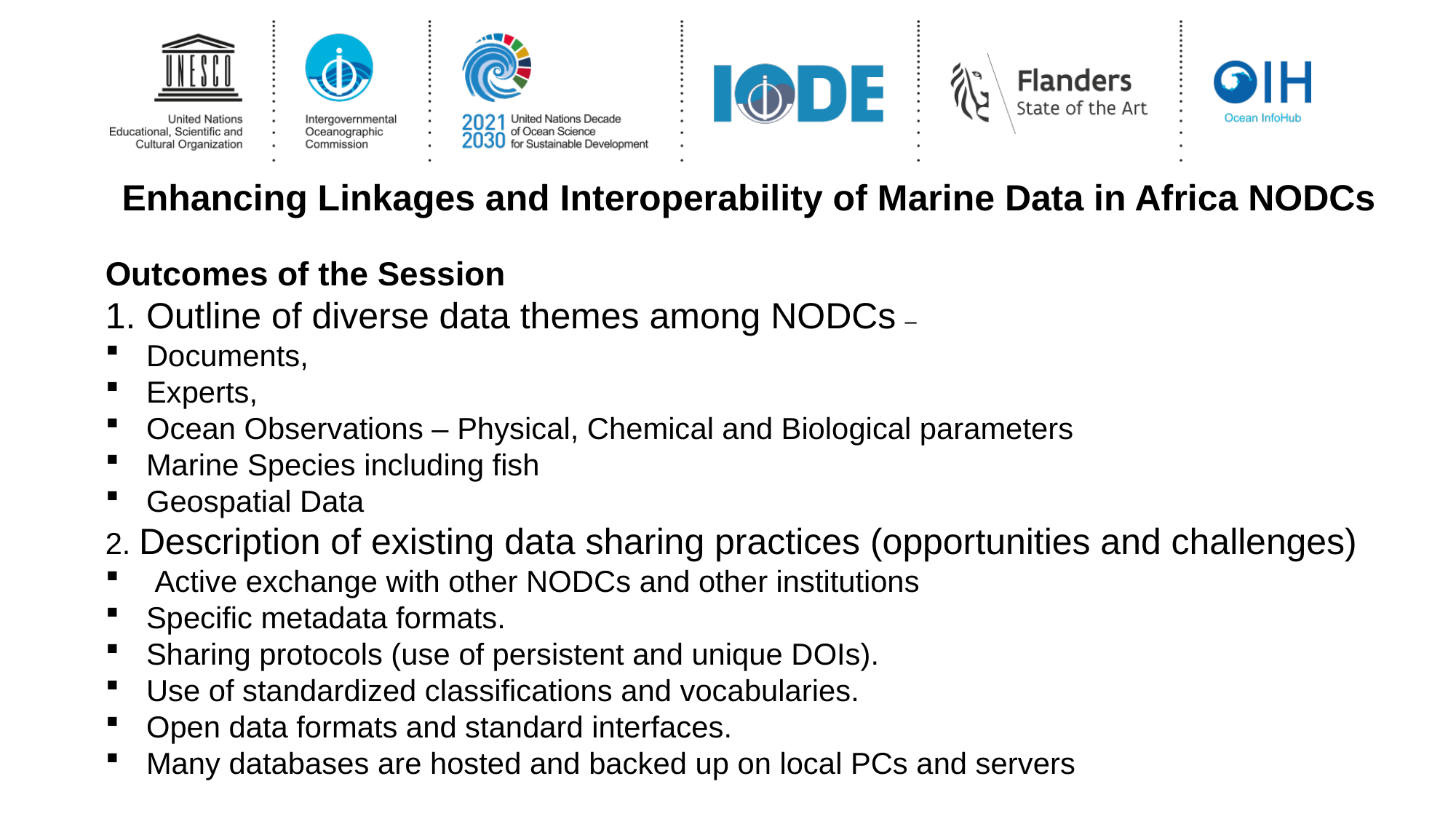

Enhancing Linkages and Interoperability of Marine Data in Africa NODCs
Outcomes of the Session
Outline of diverse data themes among NODCs –
Documents,
Experts,
Ocean Observations – Physical, Chemical and Biological parameters
Marine Species including fish
Geospatial Data
2. Description of existing data sharing practices (opportunities and challenges)
 Active exchange with other NODCs and other institutions
Specific metadata formats.
Sharing protocols (use of persistent and unique DOIs).
Use of standardized classifications and vocabularies.
Open data formats and standard interfaces.
Many databases are hosted and backed up on local PCs and servers